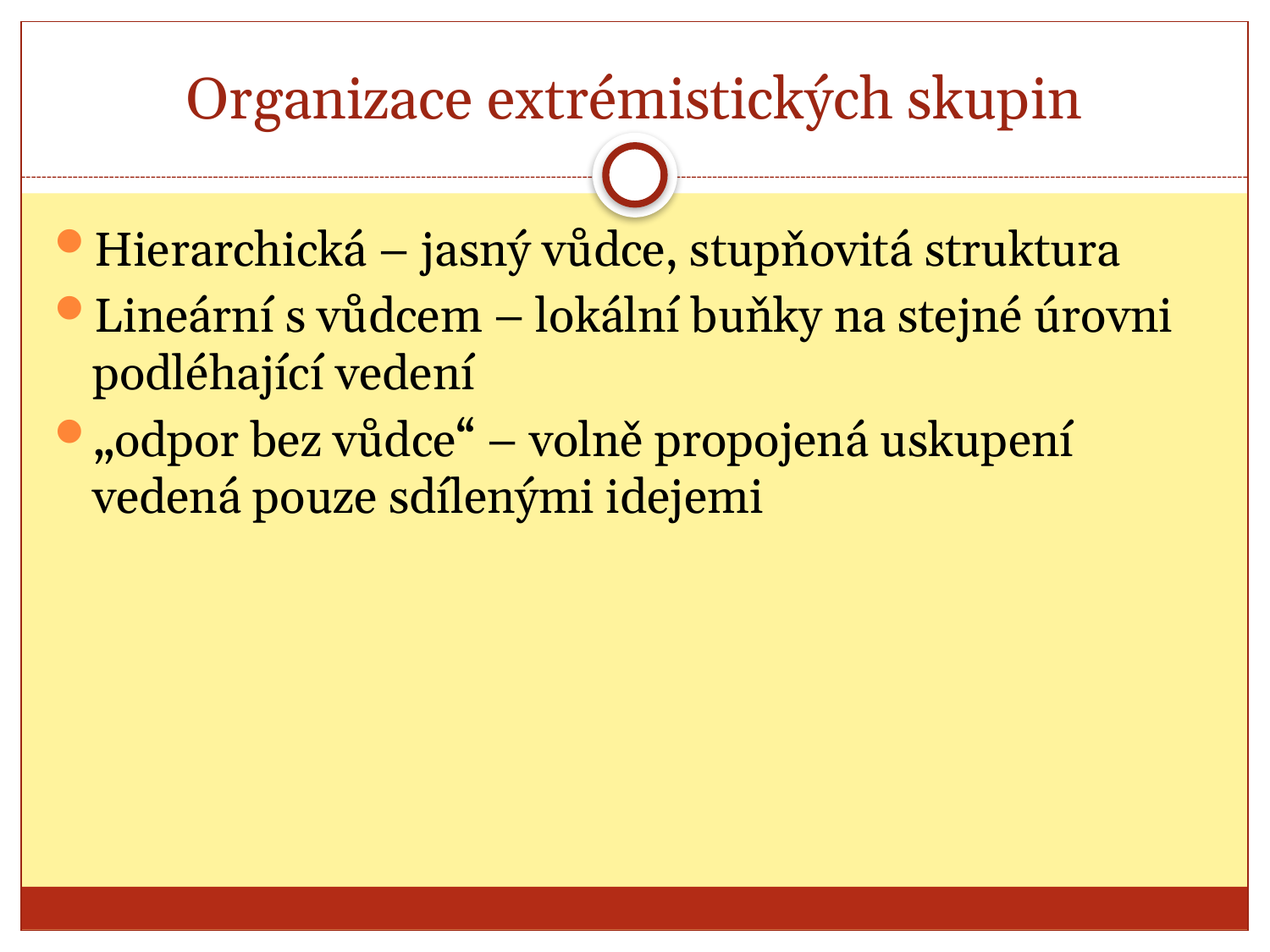

# Organizace extrémistických skupin
Hierarchická – jasný vůdce, stupňovitá struktura
Lineární s vůdcem – lokální buňky na stejné úrovni podléhající vedení
„odpor bez vůdce“ – volně propojená uskupení vedená pouze sdílenými idejemi